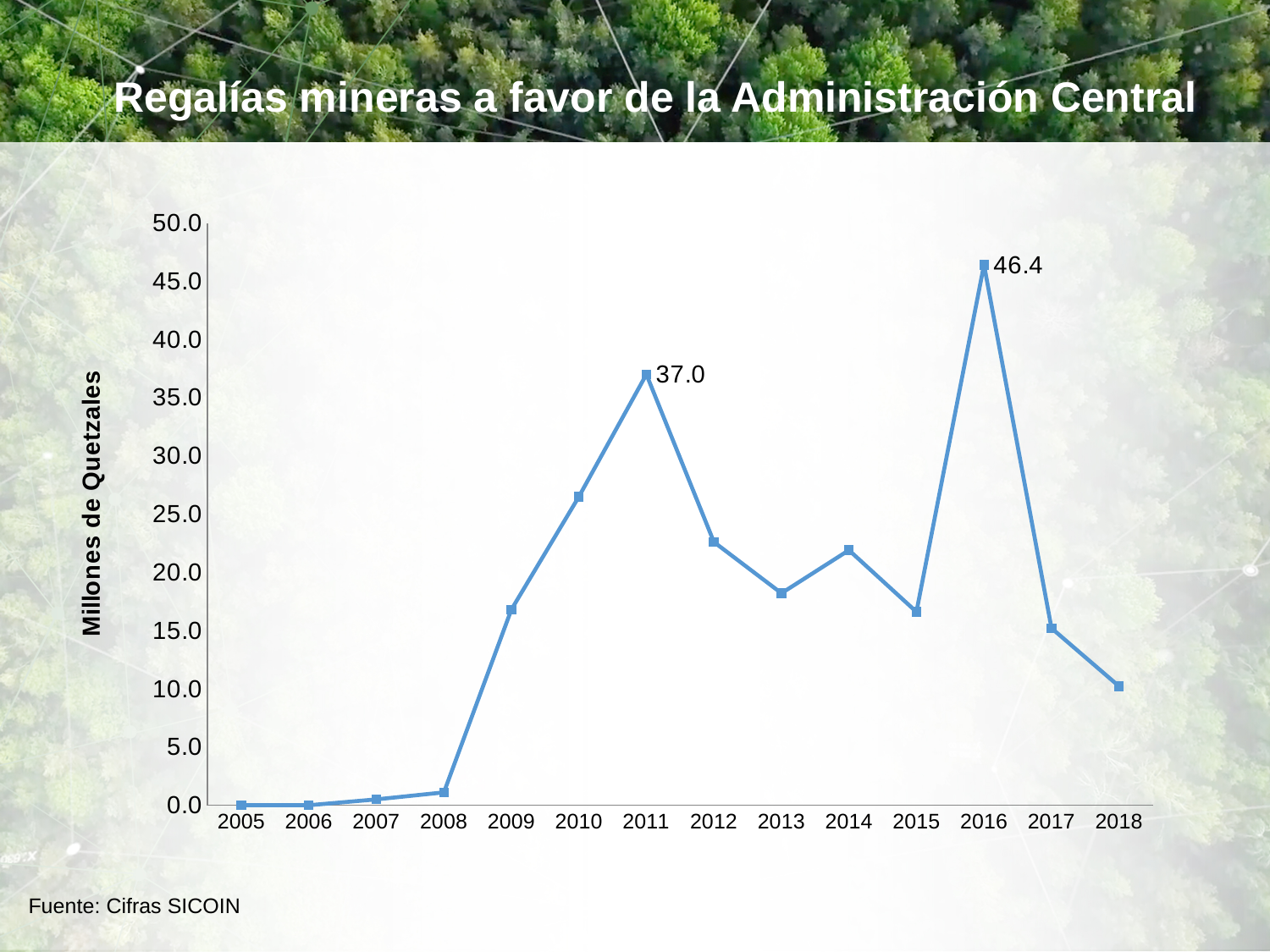

# Regalías mineras a favor de la Administración Central

### Chart

| Category | Regalias Mineras Administración Central |
|---|---|
| 2005 | 0.0 |
| 2006 | 0.0 |
| 2007 | 0.5 |
| 2008 | 1.1 |
| 2009 | 16.8 |
| 2010 | 26.5 |
| 2011 | 37.0 |
| 2012 | 22.6 |
| 2013 | 18.2 |
| 2014 | 21.9 |
| 2015 | 16.6 |
| 2016 | 46.41004796999999 |
| 2017 | 15.2 |
| 2018 | 10.2157359 |
Fuente: Cifras SICOIN